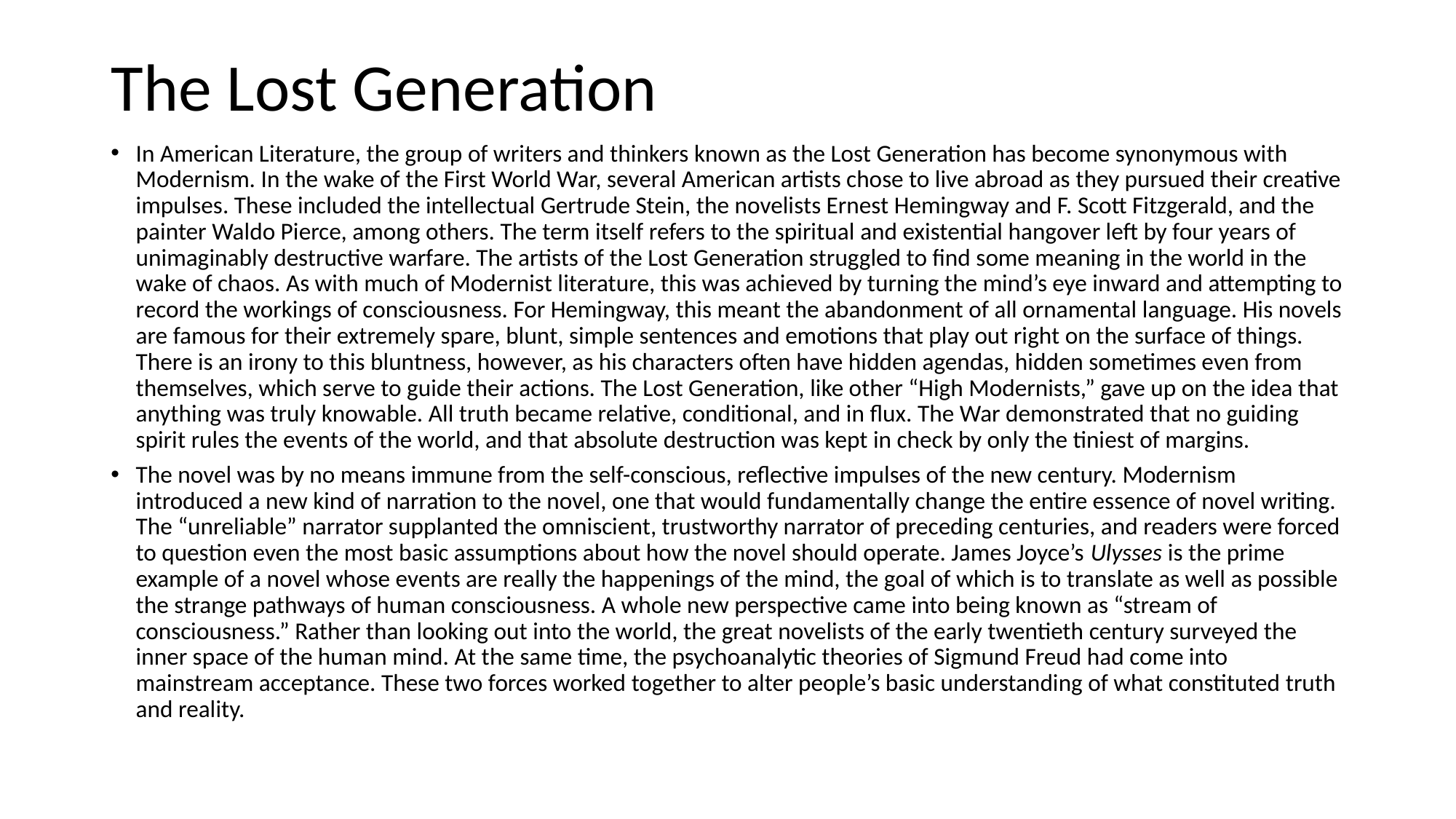

# The Lost Generation
In American Literature, the group of writers and thinkers known as the Lost Generation has become synonymous with Modernism. In the wake of the First World War, several American artists chose to live abroad as they pursued their creative impulses. These included the intellectual Gertrude Stein, the novelists Ernest Hemingway and F. Scott Fitzgerald, and the painter Waldo Pierce, among others. The term itself refers to the spiritual and existential hangover left by four years of unimaginably destructive warfare. The artists of the Lost Generation struggled to find some meaning in the world in the wake of chaos. As with much of Modernist literature, this was achieved by turning the mind’s eye inward and attempting to record the workings of consciousness. For Hemingway, this meant the abandonment of all ornamental language. His novels are famous for their extremely spare, blunt, simple sentences and emotions that play out right on the surface of things. There is an irony to this bluntness, however, as his characters often have hidden agendas, hidden sometimes even from themselves, which serve to guide their actions. The Lost Generation, like other “High Modernists,” gave up on the idea that anything was truly knowable. All truth became relative, conditional, and in flux. The War demonstrated that no guiding spirit rules the events of the world, and that absolute destruction was kept in check by only the tiniest of margins.
The novel was by no means immune from the self-conscious, reflective impulses of the new century. Modernism introduced a new kind of narration to the novel, one that would fundamentally change the entire essence of novel writing. The “unreliable” narrator supplanted the omniscient, trustworthy narrator of preceding centuries, and readers were forced to question even the most basic assumptions about how the novel should operate. James Joyce’s Ulysses is the prime example of a novel whose events are really the happenings of the mind, the goal of which is to translate as well as possible the strange pathways of human consciousness. A whole new perspective came into being known as “stream of consciousness.” Rather than looking out into the world, the great novelists of the early twentieth century surveyed the inner space of the human mind. At the same time, the psychoanalytic theories of Sigmund Freud had come into mainstream acceptance. These two forces worked together to alter people’s basic understanding of what constituted truth and reality.